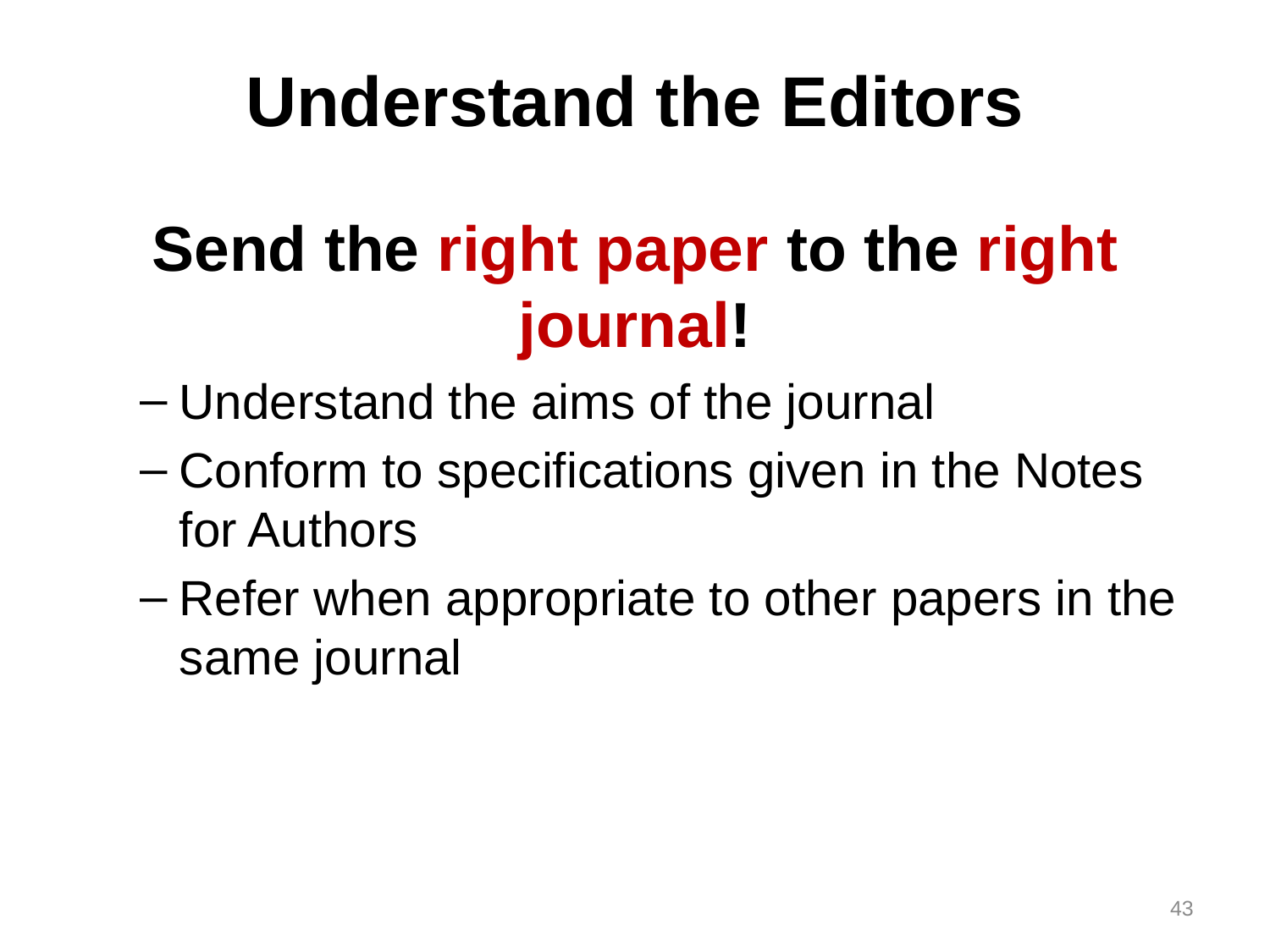

# Understand the Editors
Send the right paper to the right journal!
Understand the aims of the journal
Conform to specifications given in the Notes for Authors
Refer when appropriate to other papers in the same journal

43